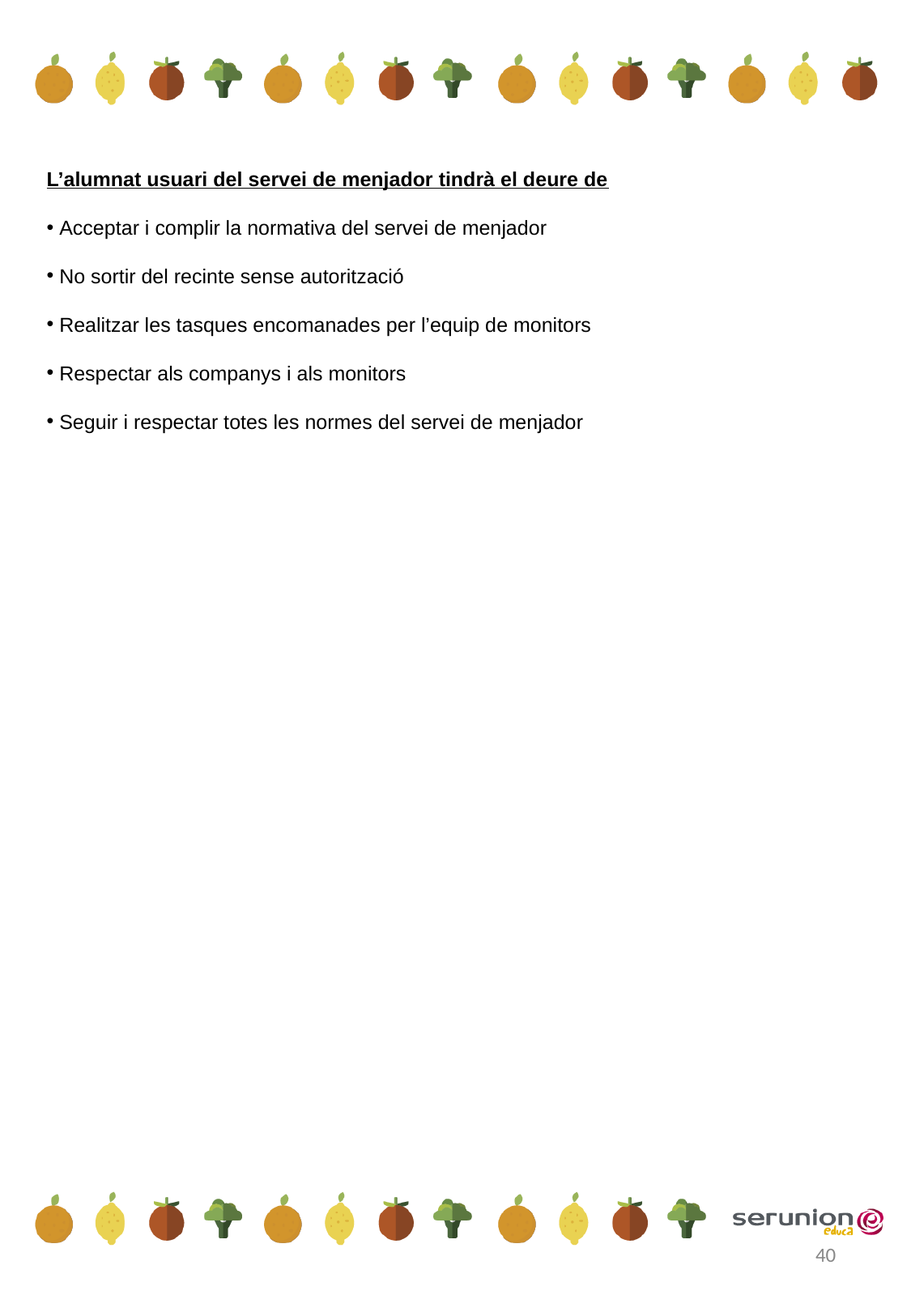

L’alumnat usuari del servei de menjador tindrà el deure de

 Acceptar i complir la normativa del servei de menjador

 No sortir del recinte sense autorització

 Realitzar les tasques encomanades per l’equip de monitors

 Respectar als companys i als monitors

 Seguir i respectar totes les normes del servei de menjador

40